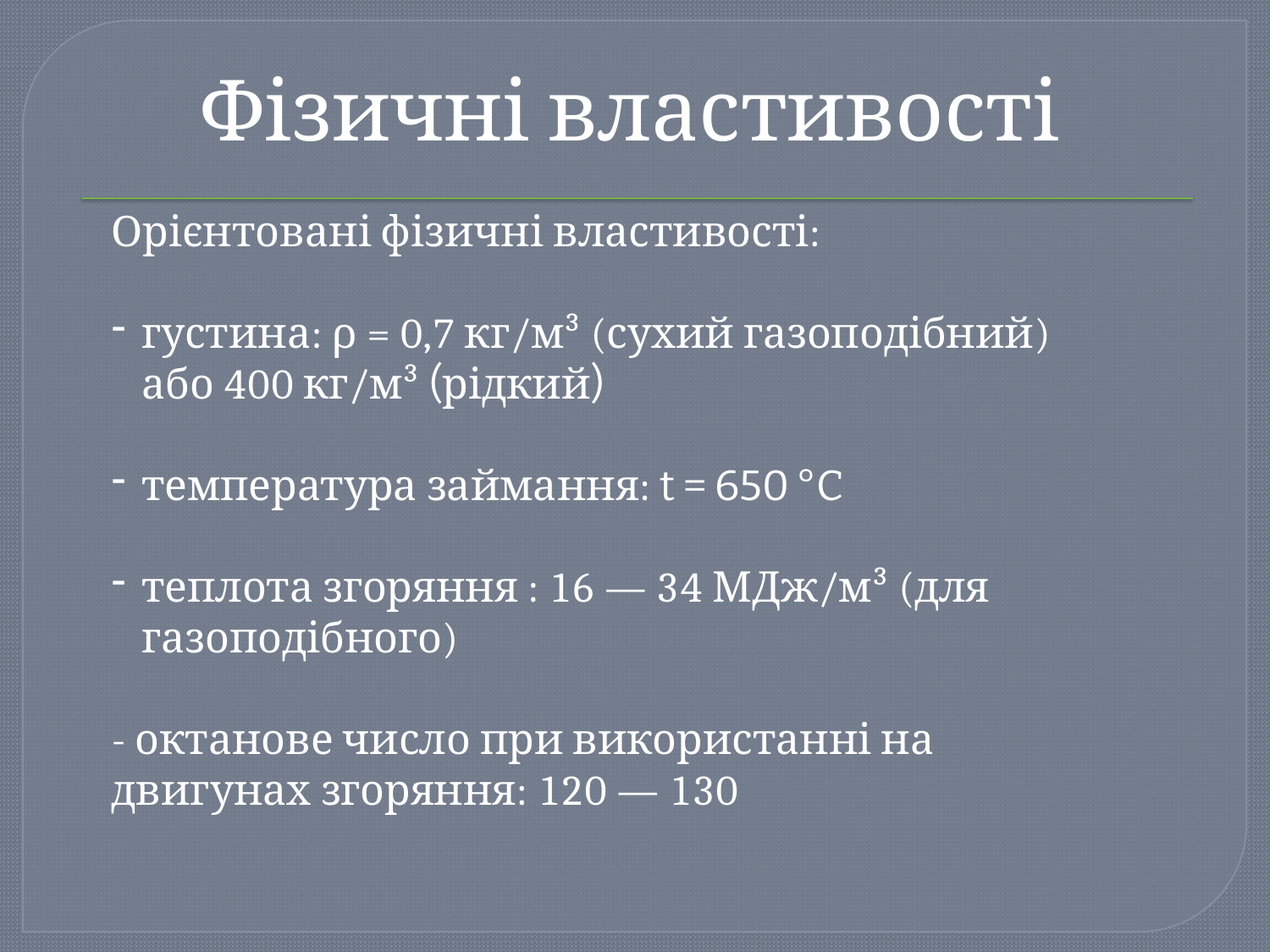

Фізичні властивості
Орієнтовані фізичні властивості:

густина: ρ = 0,7 кг/м³ (сухий газоподібний) або 400 кг/м³ (рідкий)

температура займання: t = 650 °C

теплота згоряння : 16 — 34 МДж/м³ (для газоподібного)

- октанове число при використанні на двигунах згоряння: 120 — 130